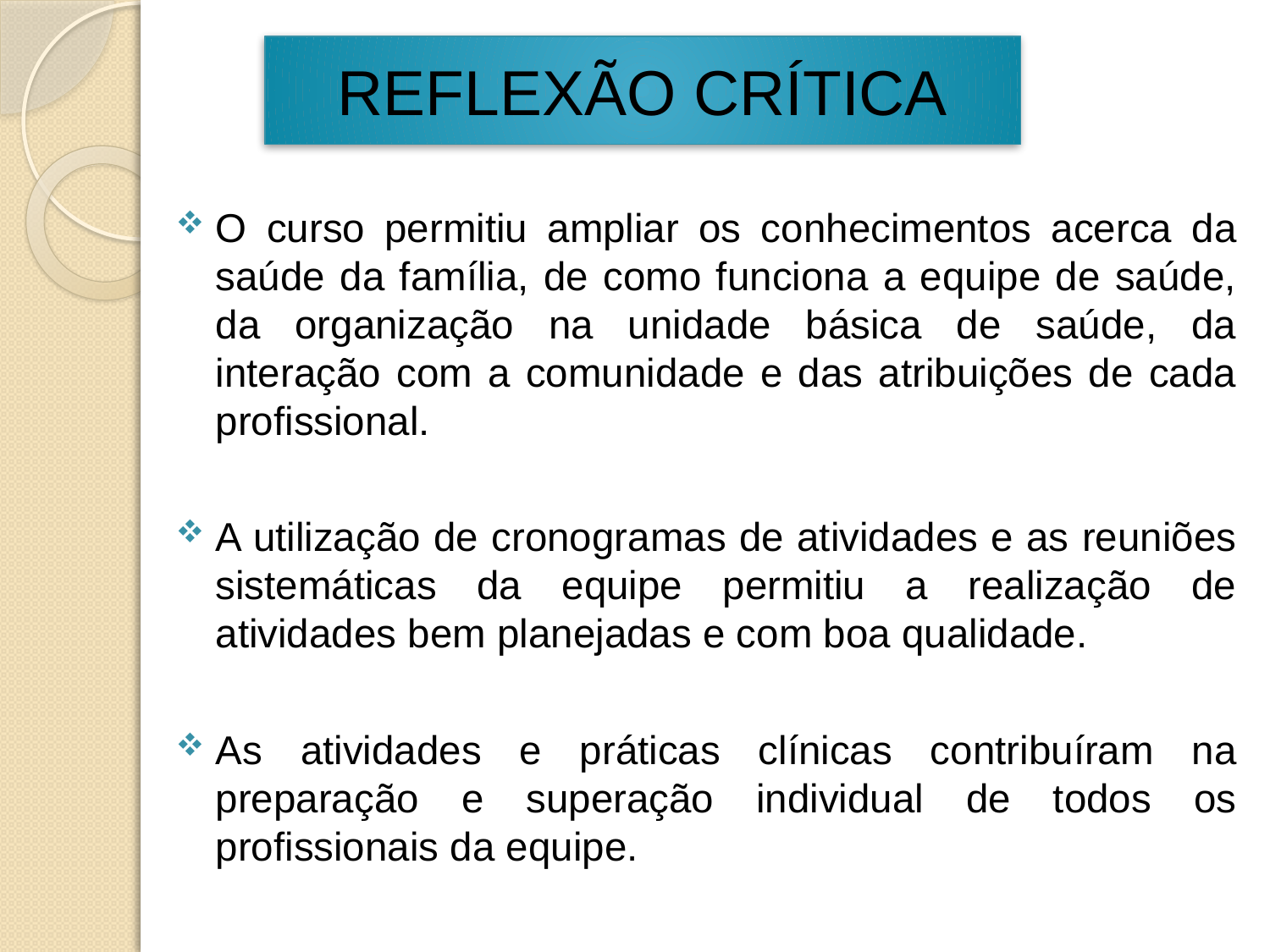

# REFLEXÃO CRÍTICA
O curso permitiu ampliar os conhecimentos acerca da saúde da família, de como funciona a equipe de saúde, da organização na unidade básica de saúde, da interação com a comunidade e das atribuições de cada profissional.

A utilização de cronogramas de atividades e as reuniões sistemáticas da equipe permitiu a realização de atividades bem planejadas e com boa qualidade.

As atividades e práticas clínicas contribuíram na preparação e superação individual de todos os profissionais da equipe.